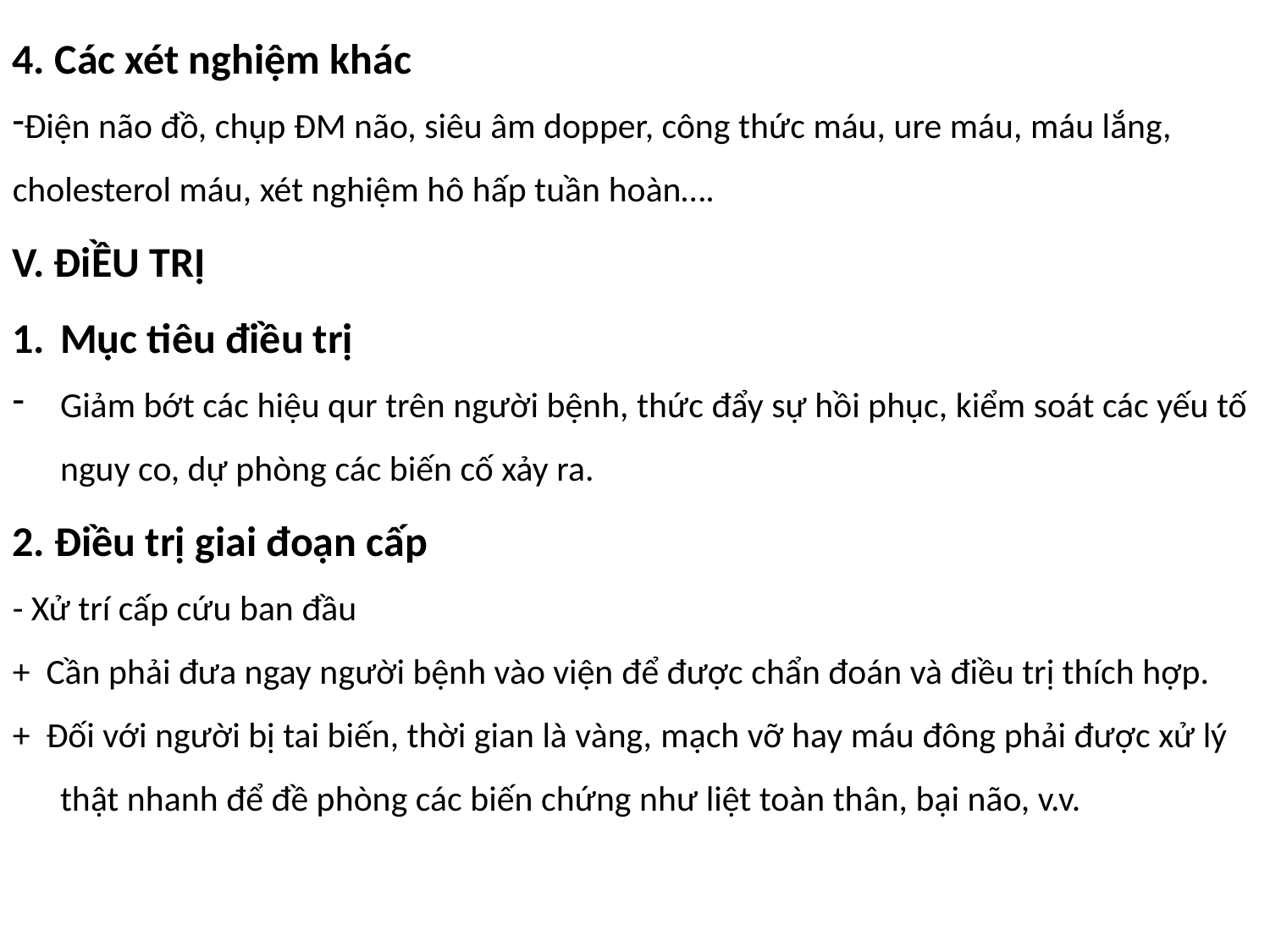

4. Các xét nghiệm khác
Điện não đồ, chụp ĐM não, siêu âm dopper, công thức máu, ure máu, máu lắng, cholesterol máu, xét nghiệm hô hấp tuần hoàn….
V. ĐiỀU TRỊ
Mục tiêu điều trị
Giảm bớt các hiệu qur trên người bệnh, thức đẩy sự hồi phục, kiểm soát các yếu tố nguy co, dự phòng các biến cố xảy ra.
2. Điều trị giai đoạn cấp
- Xử trí cấp cứu ban đầu
+  Cần phải đưa ngay người bệnh vào viện để được chẩn đoán và điều trị thích hợp.
+  Đối với người bị tai biến, thời gian là vàng, mạch vỡ hay máu đông phải được xử lý thật nhanh để đề phòng các biến chứng như liệt toàn thân, bại não, v.v.